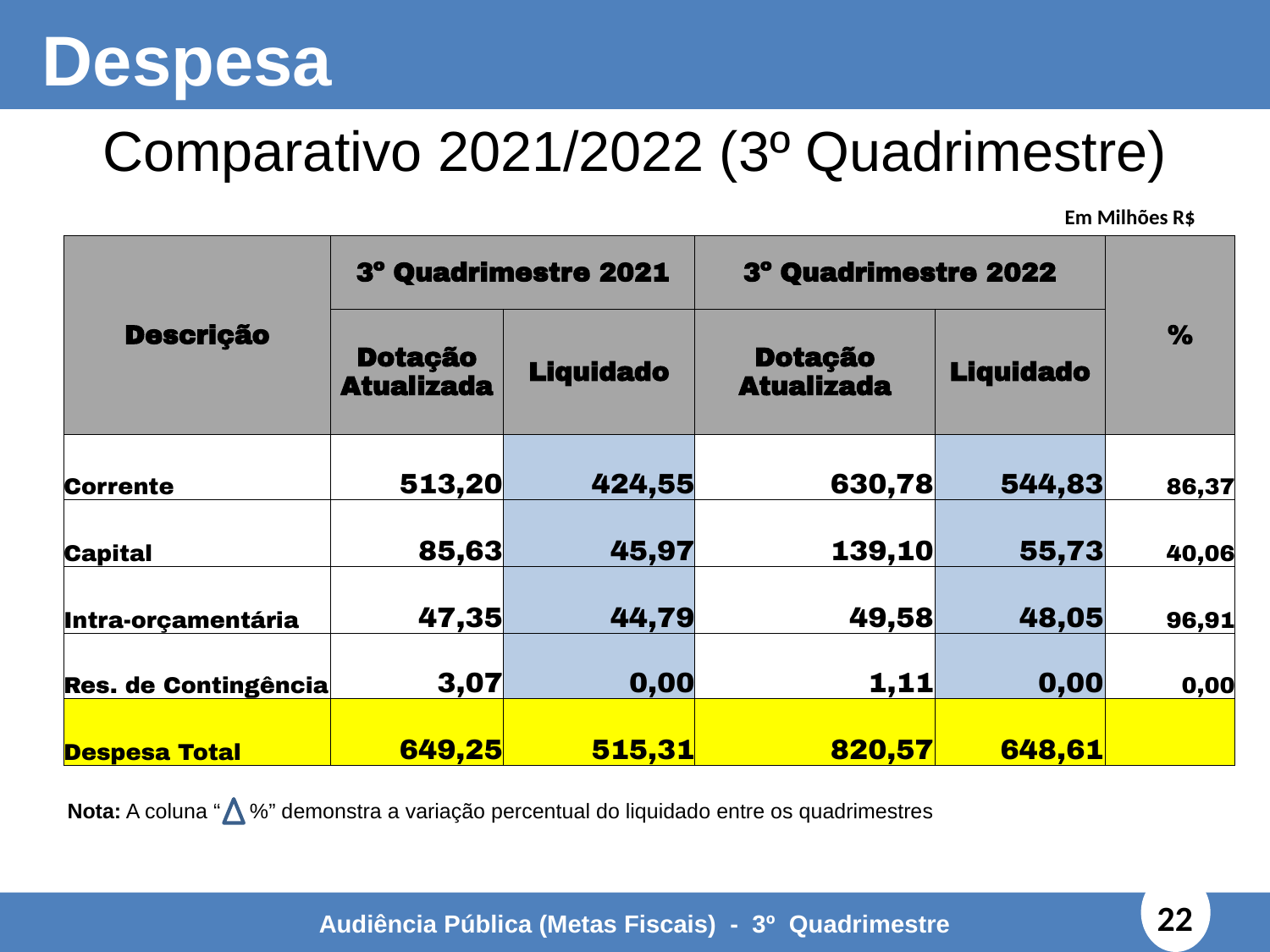

Despesa
Comparativo 2021/2022 (3º Quadrimestre)

Em Milhões R$
| Descrição | 3º Quadrimestre 2021 |  | 3º Quadrimestre 2022 |  | % |
| --- | --- | --- | --- | --- | --- |
|  | Dotação Atualizada | Liquidado | Dotação Atualizada | Liquidado |  |
| Corrente | 513,20 | 424,55 | 630,78 | 544,83 | 86,37 |
| Capital | 85,63 | 45,97 | 139,10 | 55,73 | 40,06 |
| Intra-orçamentária | 47,35 | 44,79 | 49,58 | 48,05 | 96,91 |
| Res. de Contingência | 3,07 | 0,00 | 1,11 | 0,00 | 0,00 |
| Despesa Total | 649,25 | 515,31 | 820,57 | 648,61 |  |
Nota: A coluna “     %” demonstra a variação percentual do liquidado entre os quadrimestres

22

Audiência Pública (Metas Fiscais)  -  3º  Quadrimestre